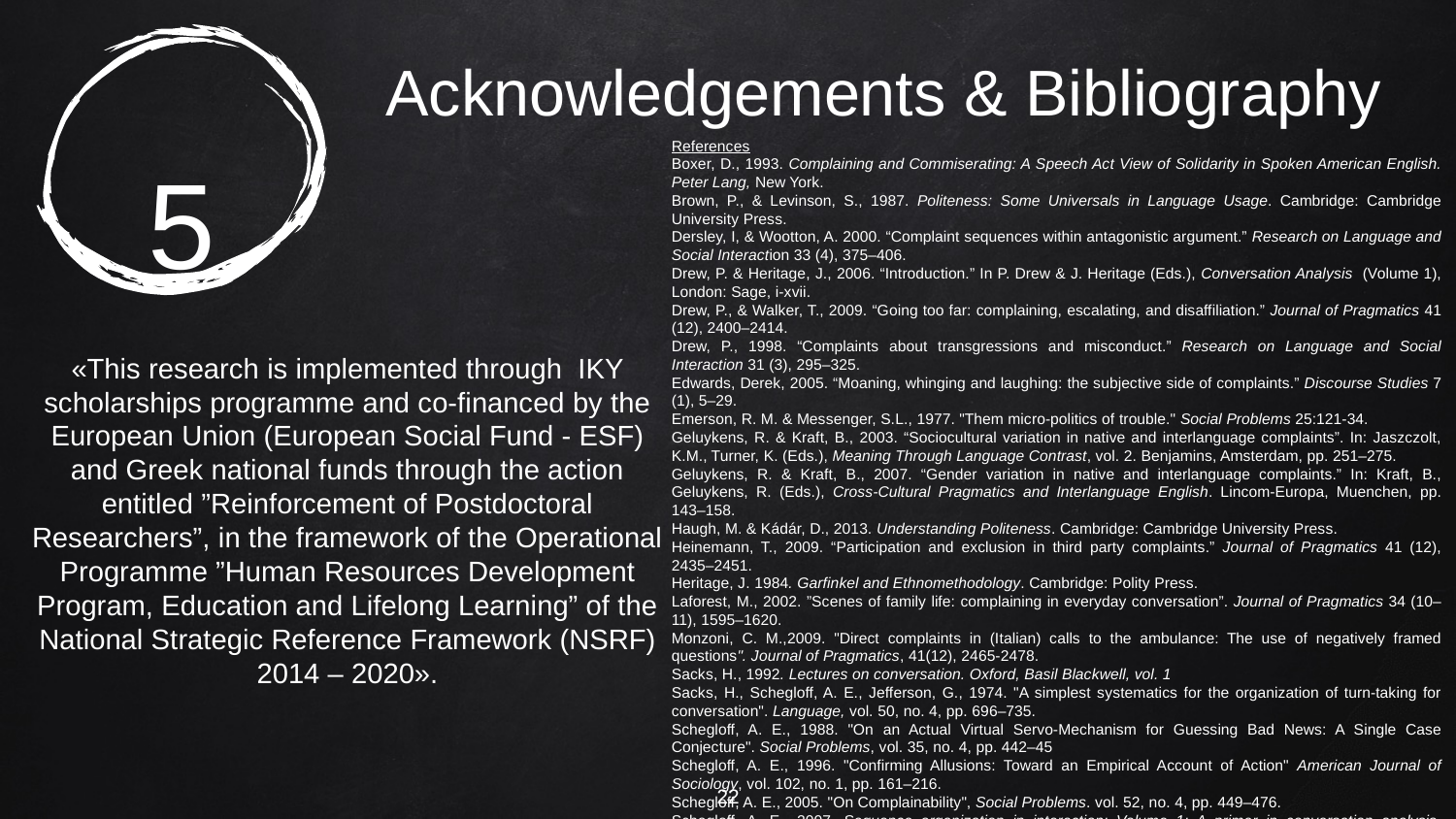

Acknowledgements & Bibliography

References
Boxer, D., 1993. Complaining and Commiserating: A Speech Act View of Solidarity in Spoken American English. Peter Lang, New York.
Brown, P., & Levinson, S., 1987. Politeness: Some Universals in Language Usage. Cambridge: Cambridge University Press.
Dersley, I, & Wootton, A. 2000. “Complaint sequences within antagonistic argument.” Research on Language and Social Interaction 33 (4), 375–406.
Drew, P. & Heritage, J., 2006. “Introduction.” In P. Drew & J. Heritage (Eds.), Conversation Analysis  (Volume 1), London: Sage, i-xvii.
Drew, P., & Walker, T., 2009. “Going too far: complaining, escalating, and disaffiliation.” Journal of Pragmatics 41 (12), 2400–2414.
Drew, P., 1998. “Complaints about transgressions and misconduct.” Research on Language and Social Interaction 31 (3), 295–325.
Edwards, Derek, 2005. “Moaning, whinging and laughing: the subjective side of complaints.” Discourse Studies 7 (1), 5–29.
Emerson, R. M. & Messenger, S.L., 1977. "Them micro-politics of trouble." Social Problems 25:121-34.
Geluykens, R. & Kraft, B., 2003. “Sociocultural variation in native and interlanguage complaints”. In: Jaszczolt, K.M., Turner, K. (Eds.), Meaning Through Language Contrast, vol. 2. Benjamins, Amsterdam, pp. 251–275.
Geluykens, R. & Kraft, B., 2007. “Gender variation in native and interlanguage complaints.” In: Kraft, B., Geluykens, R. (Eds.), Cross-Cultural Pragmatics and Interlanguage English. Lincom-Europa, Muenchen, pp. 143–158.
Haugh, M. & Kádár, D., 2013. Understanding Politeness. Cambridge: Cambridge University Press.
Heinemann, T., 2009. “Participation and exclusion in third party complaints.” Journal of Pragmatics 41 (12), 2435–2451.
Heritage, J. 1984. Garfinkel and Ethnomethodology. Cambridge: Polity Press.
Laforest, M., 2002. ”Scenes of family life: complaining in everyday conversation”. Journal of Pragmatics 34 (10–11), 1595–1620.
Monzoni, C. M.,2009. "Direct complaints in (Italian) calls to the ambulance: The use of negatively framed questions". Journal of Pragmatics, 41(12), 2465-2478.
Sacks, H., 1992. Lectures on conversation. Oxford, Basil Blackwell, vol. 1
Sacks, H., Schegloff, A. E., Jefferson, G., 1974. "A simplest systematics for the organization of turn-taking for conversation". Language, vol. 50, no. 4, pp. 696–735.
Schegloff, A. E., 1988. "On an Actual Virtual Servo-Mechanism for Guessing Bad News: A Single Case Conjecture". Social Problems, vol. 35, no. 4, pp. 442–45
Schegloff, A. E., 1996. "Confirming Allusions: Toward an Empirical Account of Action" American Journal of Sociology, vol. 102, no. 1, pp. 161–216.
Schegloff, A. E., 2005. "On Complainability", Social Problems. vol. 52, no. 4, pp. 449–476.
Schegloff, A. E., 2007. Sequence organization in interaction: Volume 1: A primer in conversation analysis. Cambridge, Cambridge University Press.
Trosborg, A., 1995. Interlanguage pragmatics. Requests, complaints and apologies. Berlin: Mouton de Gruyter

# 5
«This research is implemented through  IKY scholarships programme and co-financed by the European Union (European Social Fund - ESF) and Greek national funds through the action entitled ”Reinforcement of Postdoctoral Researchers”, in the framework of the Operational Programme ”Human Resources Development Program, Education and Lifelong Learning” of the National Strategic Reference Framework (NSRF) 2014 – 2020».
22